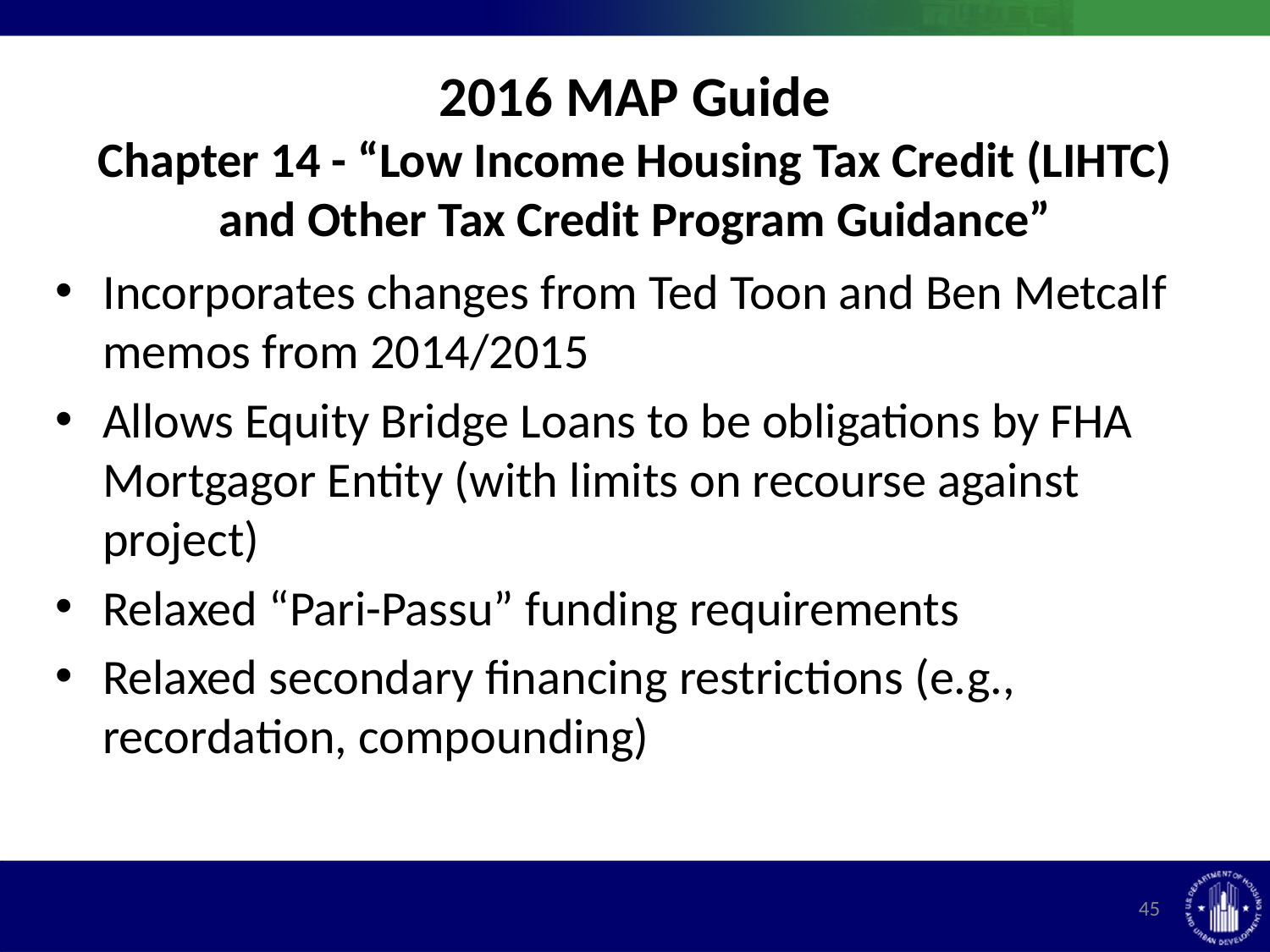

# 2016 MAP Guide Chapter 14 - “Low Income Housing Tax Credit (LIHTC) and Other Tax Credit Program Guidance”
Incorporates changes from Ted Toon and Ben Metcalf memos from 2014/2015
Allows Equity Bridge Loans to be obligations by FHA Mortgagor Entity (with limits on recourse against project)
Relaxed “Pari-Passu” funding requirements
Relaxed secondary financing restrictions (e.g., recordation, compounding)

45